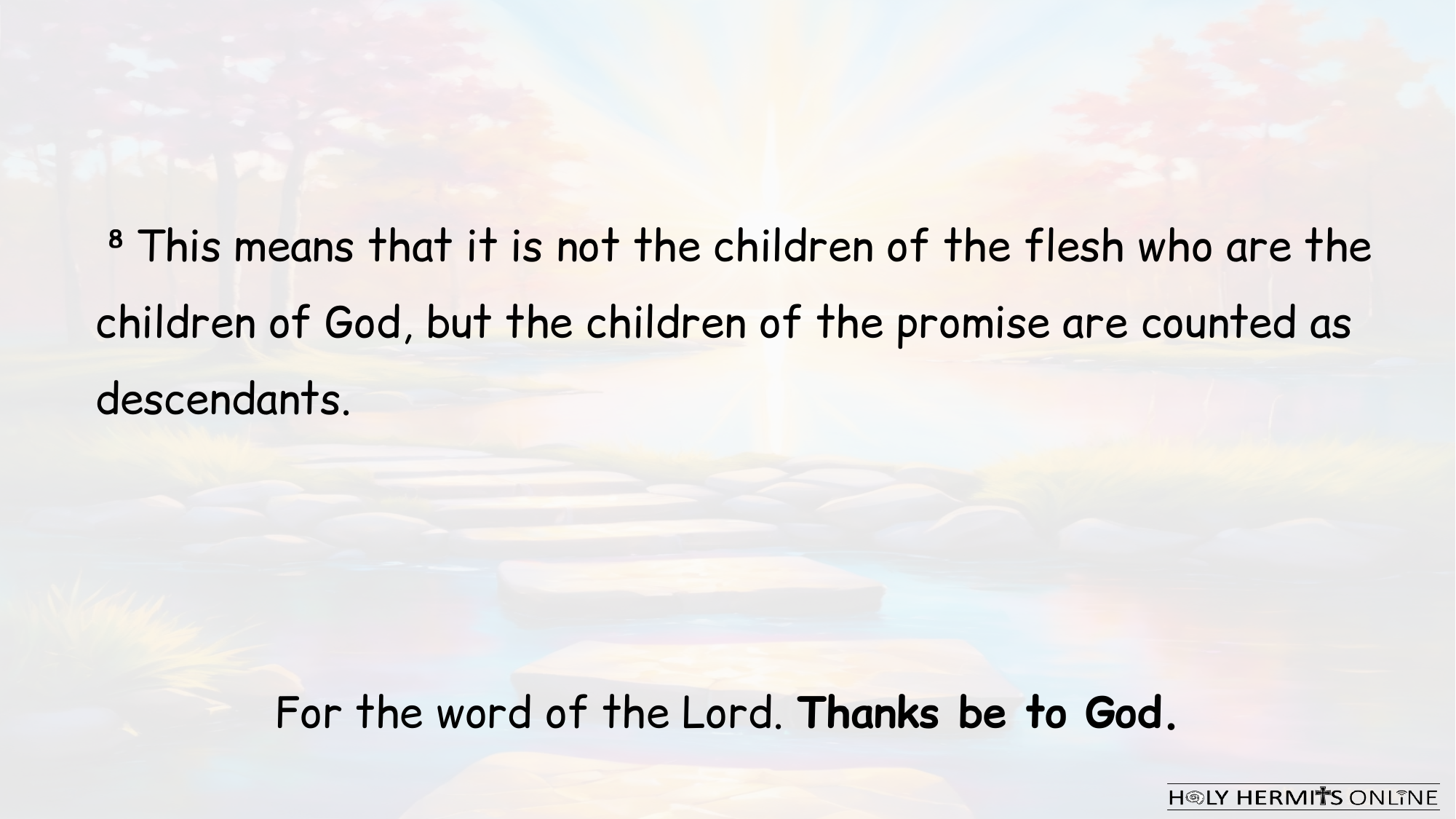

8 This means that it is not the children of the flesh who are the children of God, but the children of the promise are counted as descendants.
For the word of the Lord. Thanks be to God.​